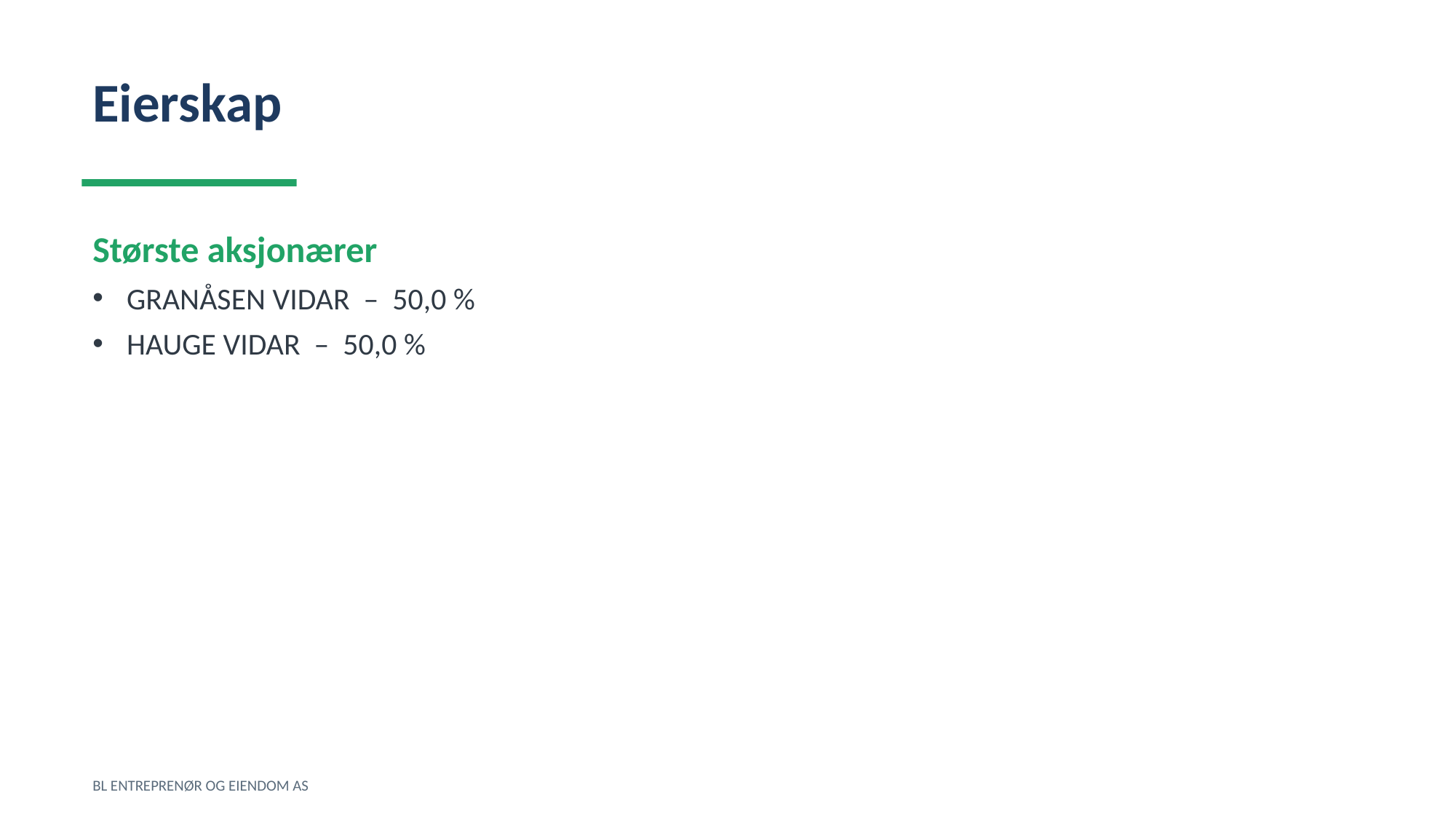

Eierskap

Største aksjonærer
GRANÅSEN VIDAR  –  50,0 %
HAUGE VIDAR  –  50,0 %
BL ENTREPRENØR OG EIENDOM AS